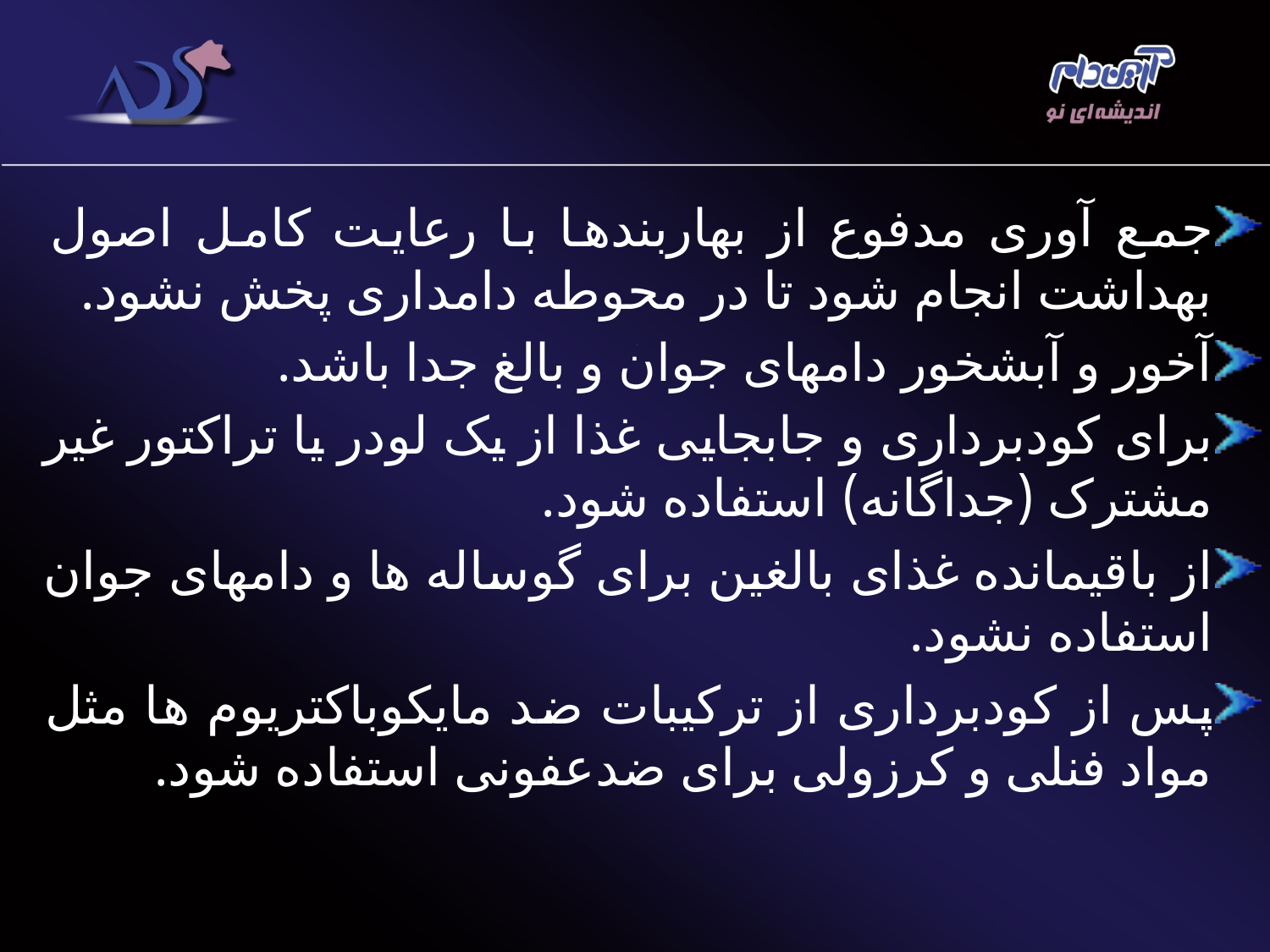

جمع آوری مدفوع از بهاربندها با رعایت کامل اصول بهداشت انجام شود تا در محوطه دامداری پخش نشود.
آخور و آبشخور دامهای جوان و بالغ جدا باشد.
برای کودبرداری و جابجایی غذا از یک لودر یا تراکتور غیر مشترک (جداگانه) استفاده شود.
از باقیمانده غذای بالغین برای گوساله ها و دامهای جوان استفاده نشود.
پس از کودبرداری از ترکیبات ضد مایکوباکتریوم ها مثل مواد فنلی و کرزولی برای ضدعفونی استفاده شود.